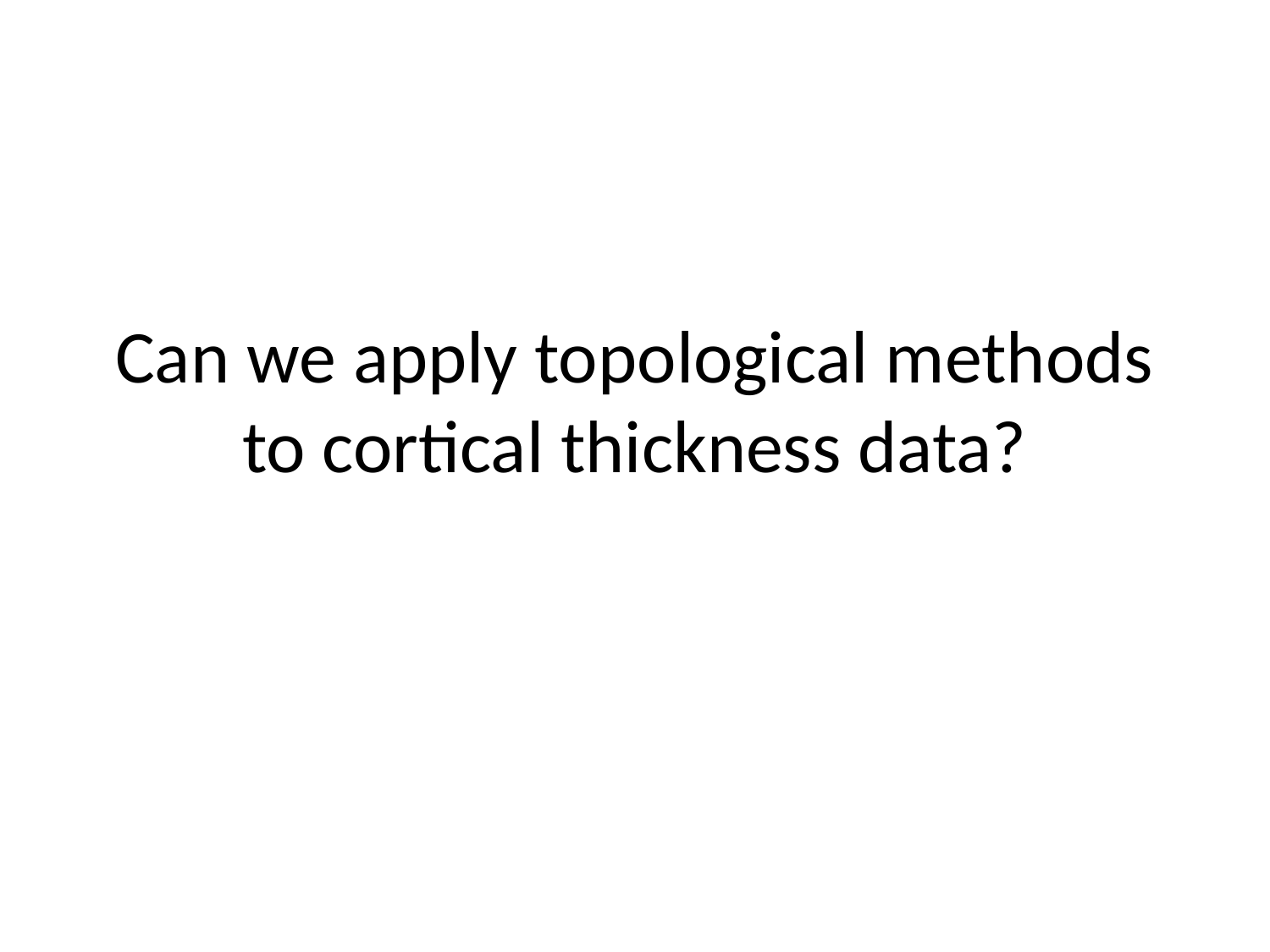

# Can we apply topological methods to cortical thickness data?